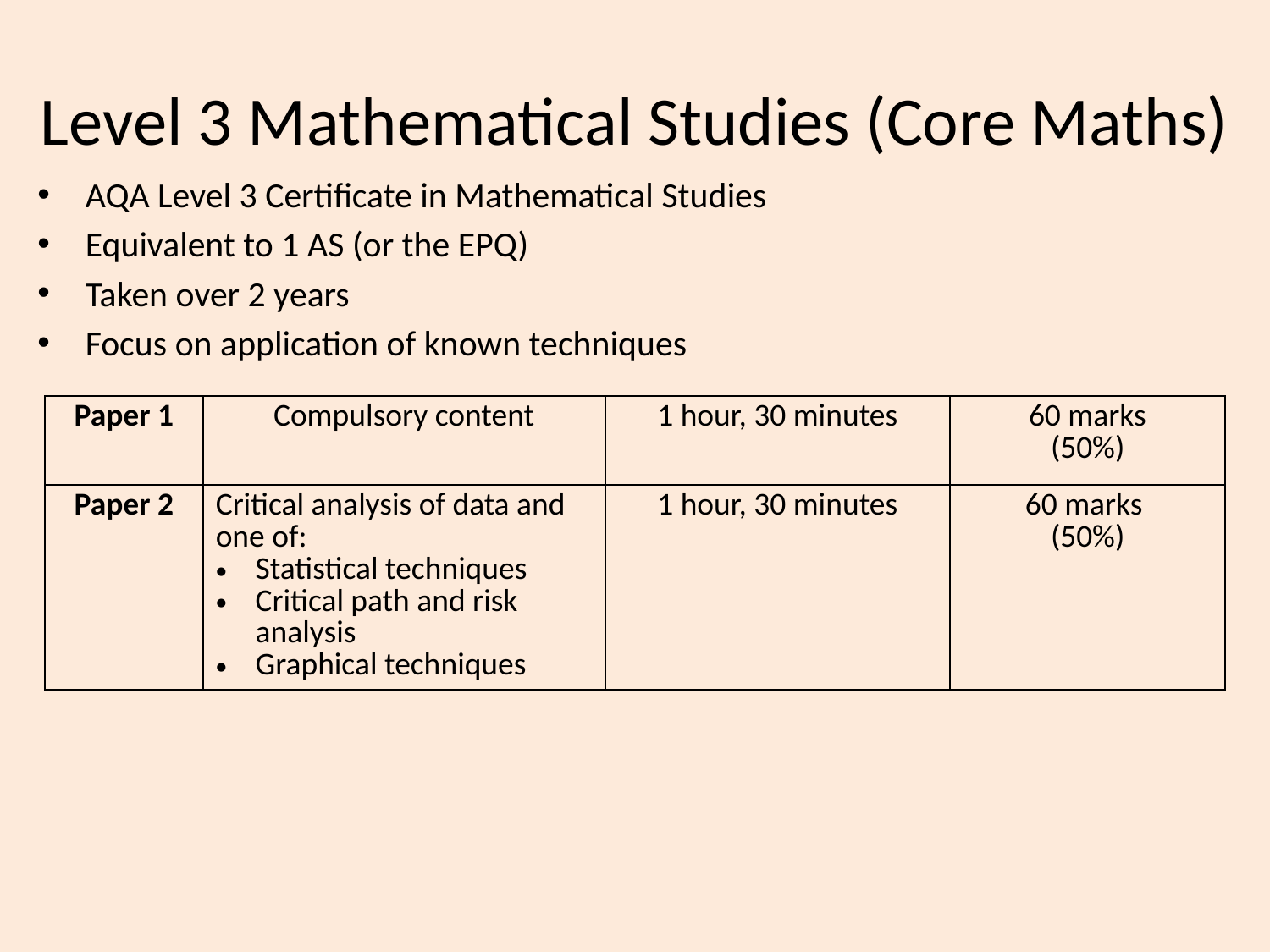

# Level 3 Mathematical Studies (Core Maths)
AQA Level 3 Certificate in Mathematical Studies
Equivalent to 1 AS (or the EPQ)
Taken over 2 years
Focus on application of known techniques
| Paper 1 | Compulsory content | 1 hour, 30 minutes | 60 marks (50%) |
| --- | --- | --- | --- |
| Paper 2 | Critical analysis of data and one of: Statistical techniques Critical path and risk analysis Graphical techniques | 1 hour, 30 minutes | 60 marks (50%) |